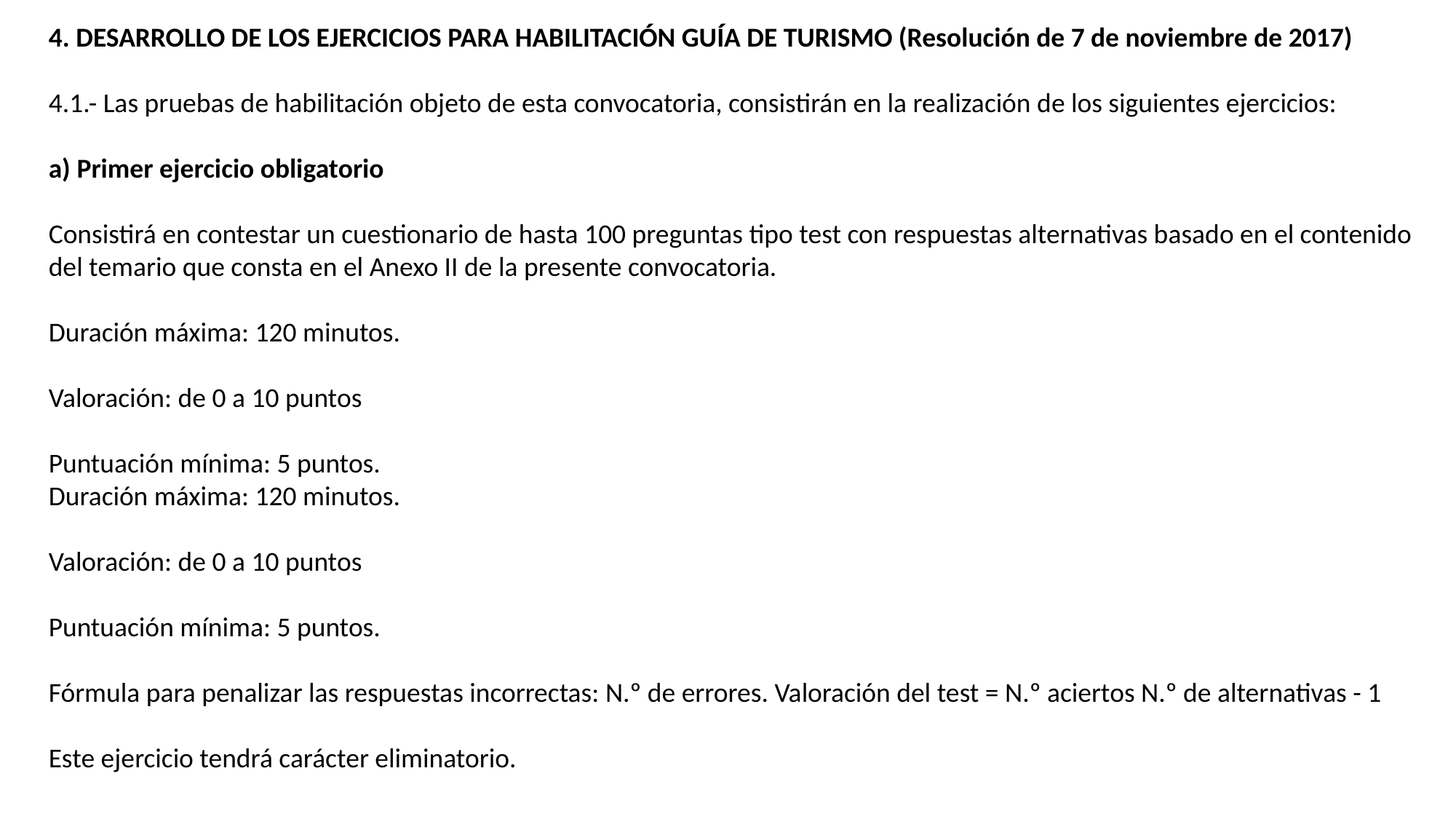

4. DESARROLLO DE LOS EJERCICIOS PARA HABILITACIÓN GUÍA DE TURISMO (Resolución de 7 de noviembre de 2017)

4.1.- Las pruebas de habilitación objeto de esta convocatoria, consistirán en la realización de los siguientes ejercicios:

a) Primer ejercicio obligatorio

Consistirá en contestar un cuestionario de hasta 100 preguntas tipo test con respuestas alternativas basado en el contenido del temario que consta en el Anexo II de la presente convocatoria.

Duración máxima: 120 minutos.

Valoración: de 0 a 10 puntos

Puntuación mínima: 5 puntos.
Duración máxima: 120 minutos.

Valoración: de 0 a 10 puntos

Puntuación mínima: 5 puntos.

Fórmula para penalizar las respuestas incorrectas: N.º de errores. Valoración del test = N.º aciertos N.º de alternativas - 1

Este ejercicio tendrá carácter eliminatorio.